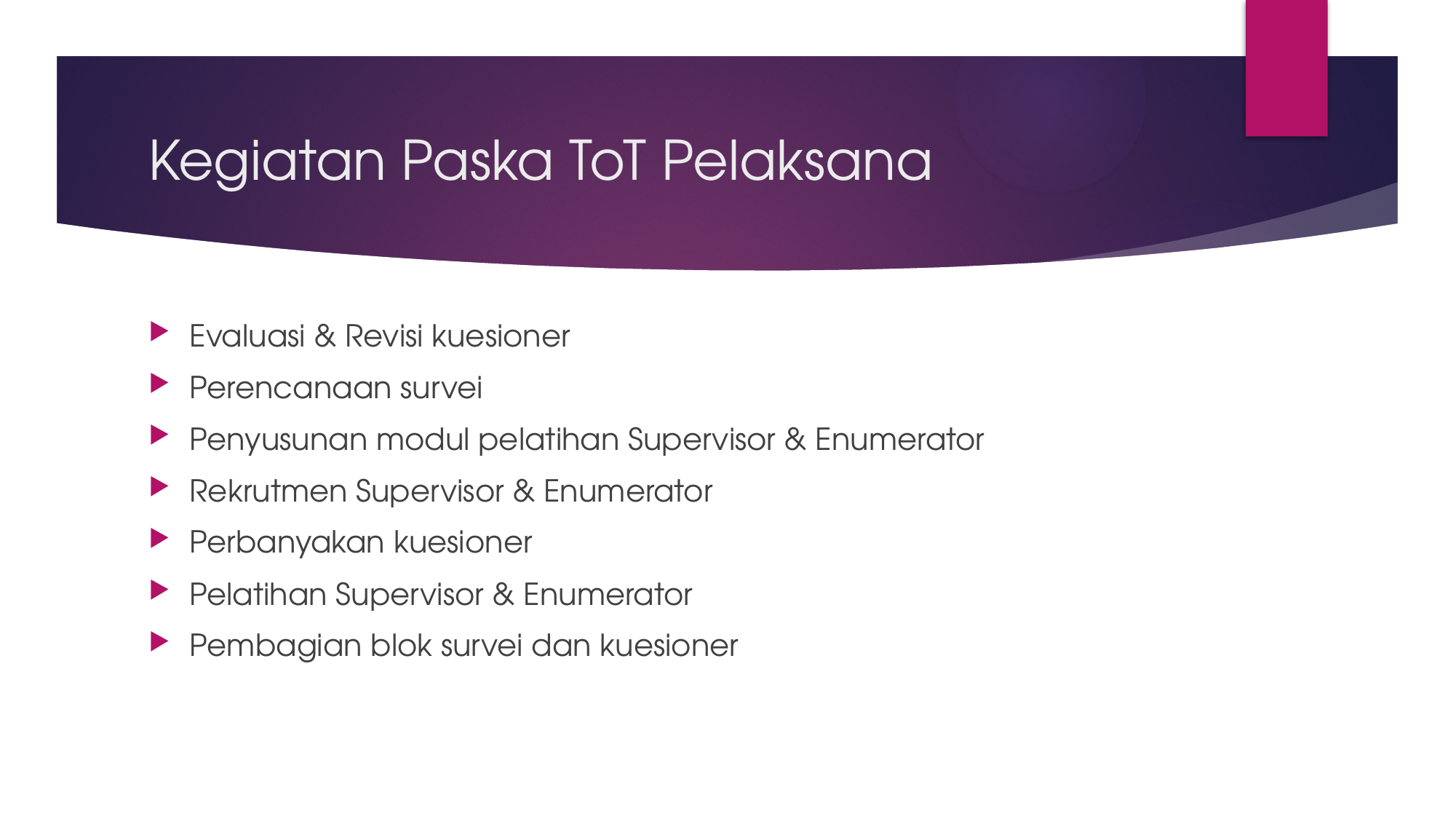

# Kegiatan Paska ToT Pelaksana
Evaluasi & Revisi kuesioner
Perencanaan survei
Penyusunan modul pelatihan Supervisor & Enumerator
Rekrutmen Supervisor & Enumerator
Perbanyakan kuesioner
Pelatihan Supervisor & Enumerator
Pembagian blok survei dan kuesioner